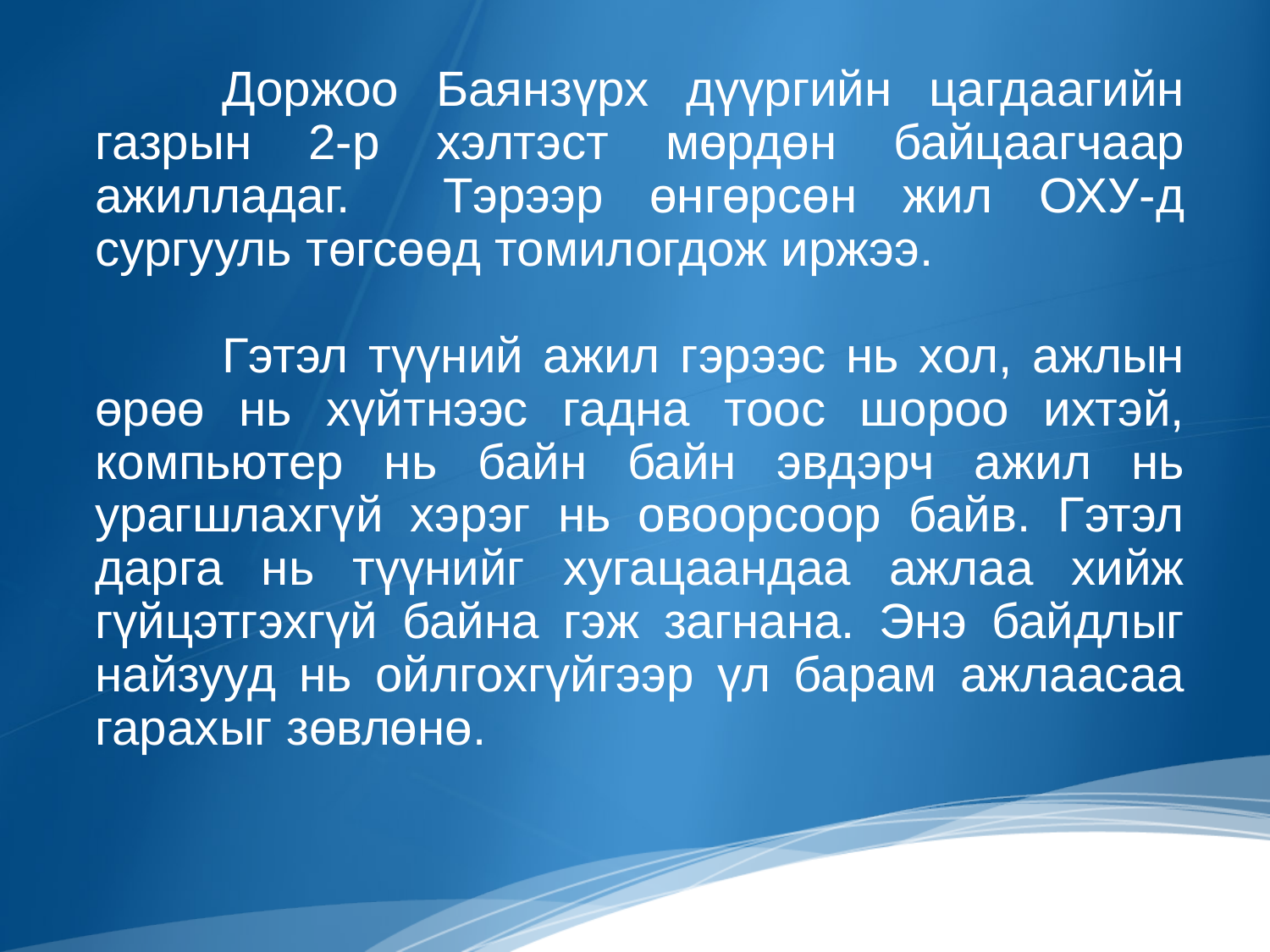

Доржоо Баянзүрх дүүргийн цагдаагийн газрын 2-р хэлтэст мөрдөн байцаагчаар ажилладаг.  Тэрээр өнгөрсөн жил ОХУ-д сургууль төгсөөд томилогдож иржээ.

	Гэтэл түүний ажил гэрээс нь хол, ажлын өрөө нь хүйтнээс гадна тоос шороо ихтэй, компьютер нь байн байн эвдэрч ажил нь урагшлахгүй хэрэг нь овоорсоор байв. Гэтэл дарга нь түүнийг хугацаандаа ажлаа хийж гүйцэтгэхгүй байна гэж загнана. Энэ байдлыг найзууд нь ойлгохгүйгээр үл барам ажлаасаа гарахыг зөвлөнө.